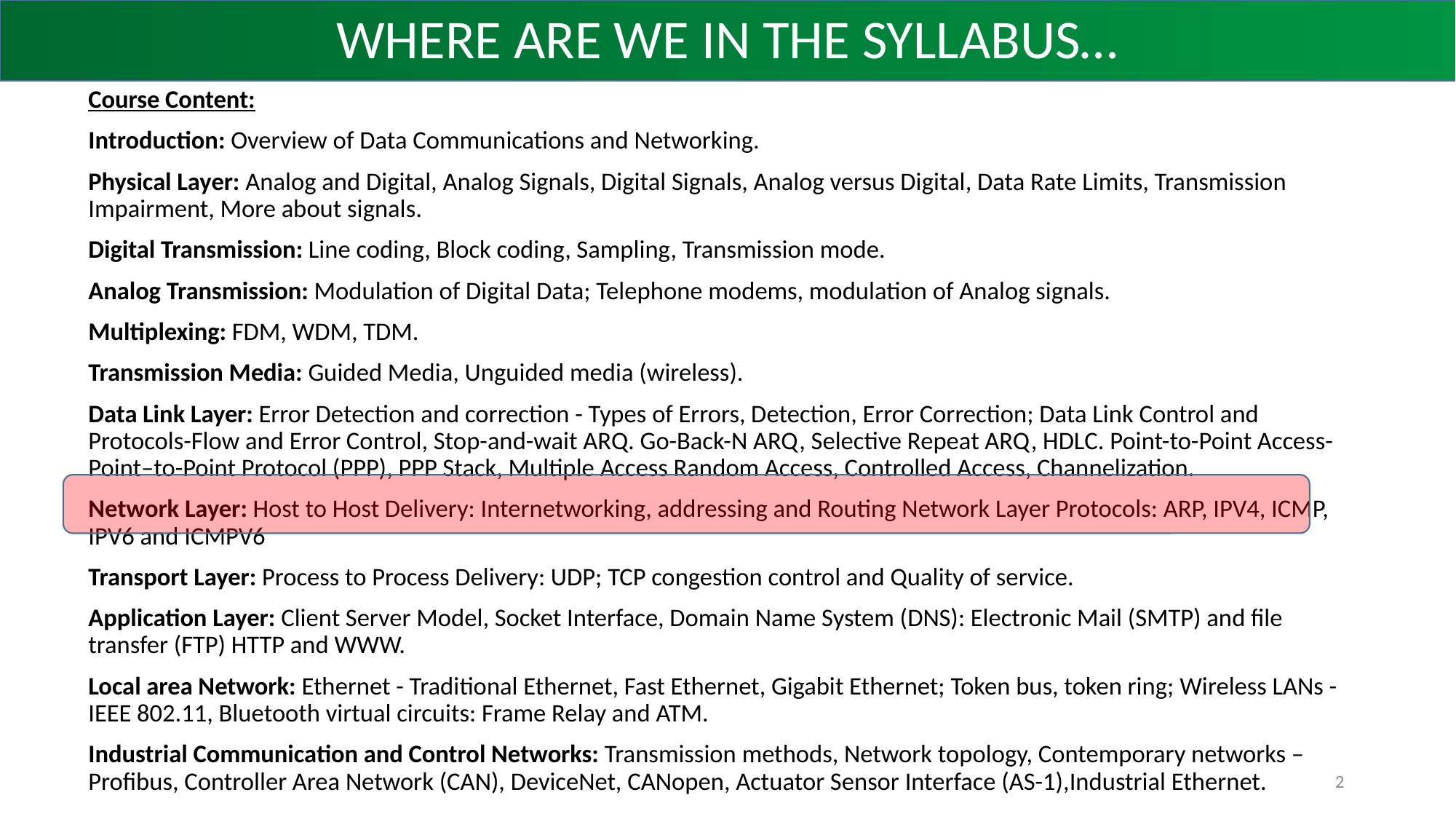

# WHERE ARE WE IN THE SYLLABUS…
Course Content:
Introduction: Overview of Data Communications and Networking.
Physical Layer: Analog and Digital, Analog Signals, Digital Signals, Analog versus Digital, Data Rate Limits, Transmission Impairment, More about signals.
Digital Transmission: Line coding, Block coding, Sampling, Transmission mode.
Analog Transmission: Modulation of Digital Data; Telephone modems, modulation of Analog signals.
Multiplexing: FDM, WDM, TDM.
Transmission Media: Guided Media, Unguided media (wireless).
Data Link Layer: Error Detection and correction - Types of Errors, Detection, Error Correction; Data Link Control and Protocols-Flow and Error Control, Stop-and-wait ARQ. Go-Back-N ARQ, Selective Repeat ARQ, HDLC. Point-to-Point Access- Point–to-Point Protocol (PPP), PPP Stack, Multiple Access Random Access, Controlled Access, Channelization.
Network Layer: Host to Host Delivery: Internetworking, addressing and Routing Network Layer Protocols: ARP, IPV4, ICMP, IPV6 and ICMPV6
Transport Layer: Process to Process Delivery: UDP; TCP congestion control and Quality of service.
Application Layer: Client Server Model, Socket Interface, Domain Name System (DNS): Electronic Mail (SMTP) and file transfer (FTP) HTTP and WWW.
Local area Network: Ethernet - Traditional Ethernet, Fast Ethernet, Gigabit Ethernet; Token bus, token ring; Wireless LANs - IEEE 802.11, Bluetooth virtual circuits: Frame Relay and ATM.
Industrial Communication and Control Networks: Transmission methods, Network topology, Contemporary networks – Profibus, Controller Area Network (CAN), DeviceNet, CANopen, Actuator Sensor Interface (AS-1),Industrial Ethernet.

2